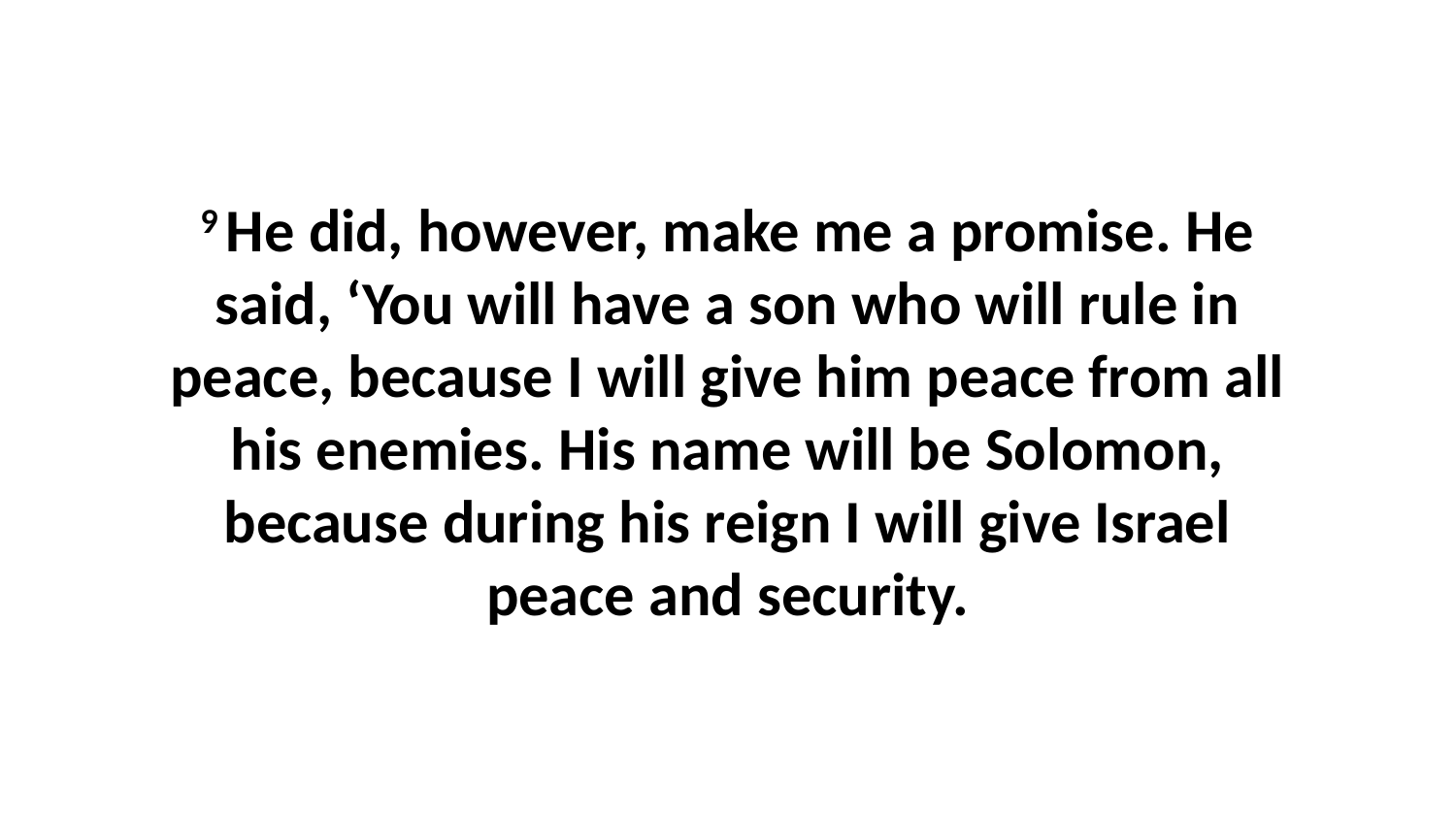

9 He did, however, make me a promise. He said, ‘You will have a son who will rule in peace, because I will give him peace from all his enemies. His name will be Solomon, because during his reign I will give Israel peace and security.